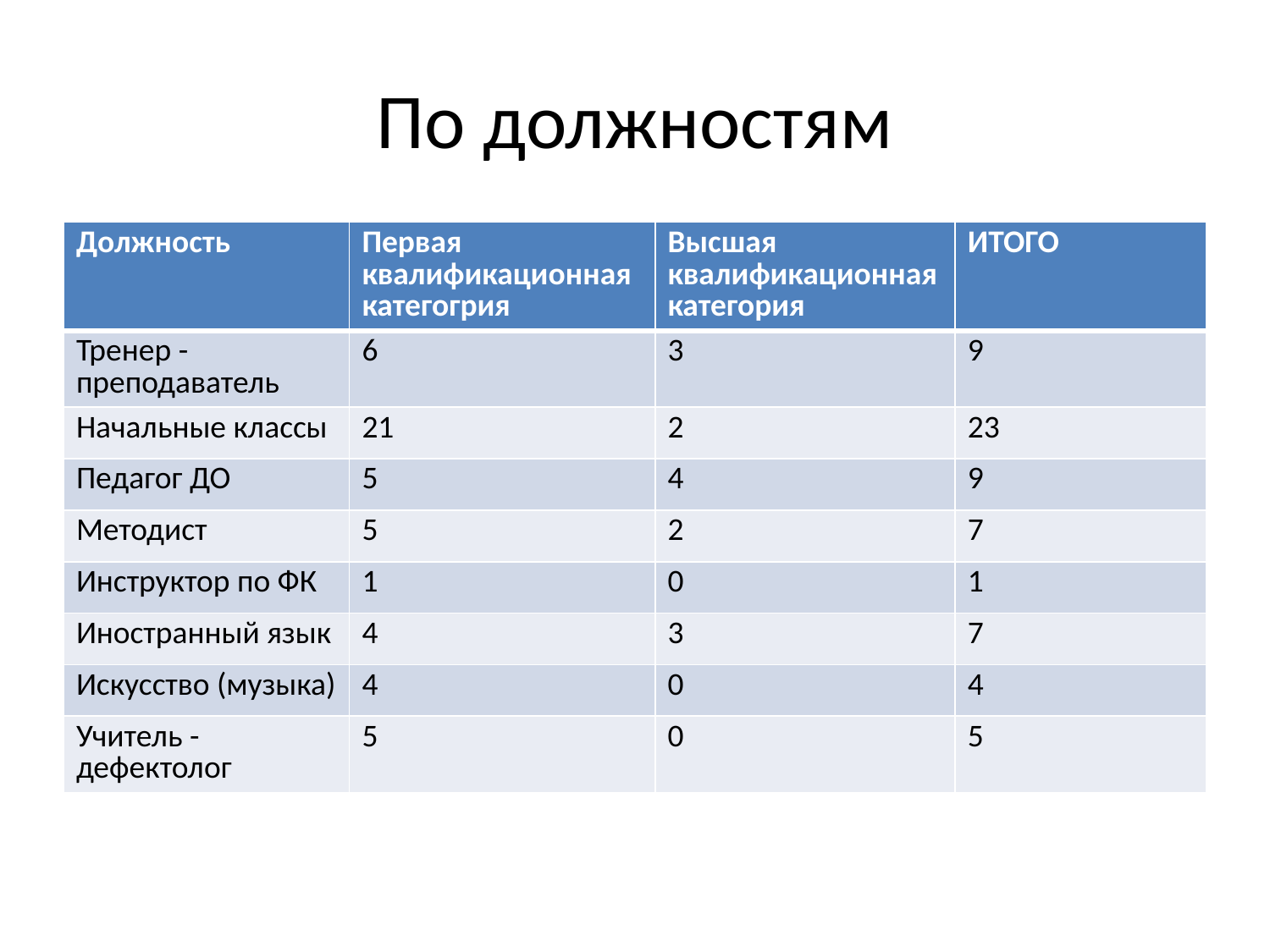

# По должностям
| Должность | Первая квалификационная категогрия | Высшая квалификационная категория | ИТОГО |
| --- | --- | --- | --- |
| Тренер - преподаватель | 6 | 3 | 9 |
| Начальные классы | 21 | 2 | 23 |
| Педагог ДО | 5 | 4 | 9 |
| Методист | 5 | 2 | 7 |
| Инструктор по ФК | 1 | 0 | 1 |
| Иностранный язык | 4 | 3 | 7 |
| Искусство (музыка) | 4 | 0 | 4 |
| Учитель - дефектолог | 5 | 0 | 5 |